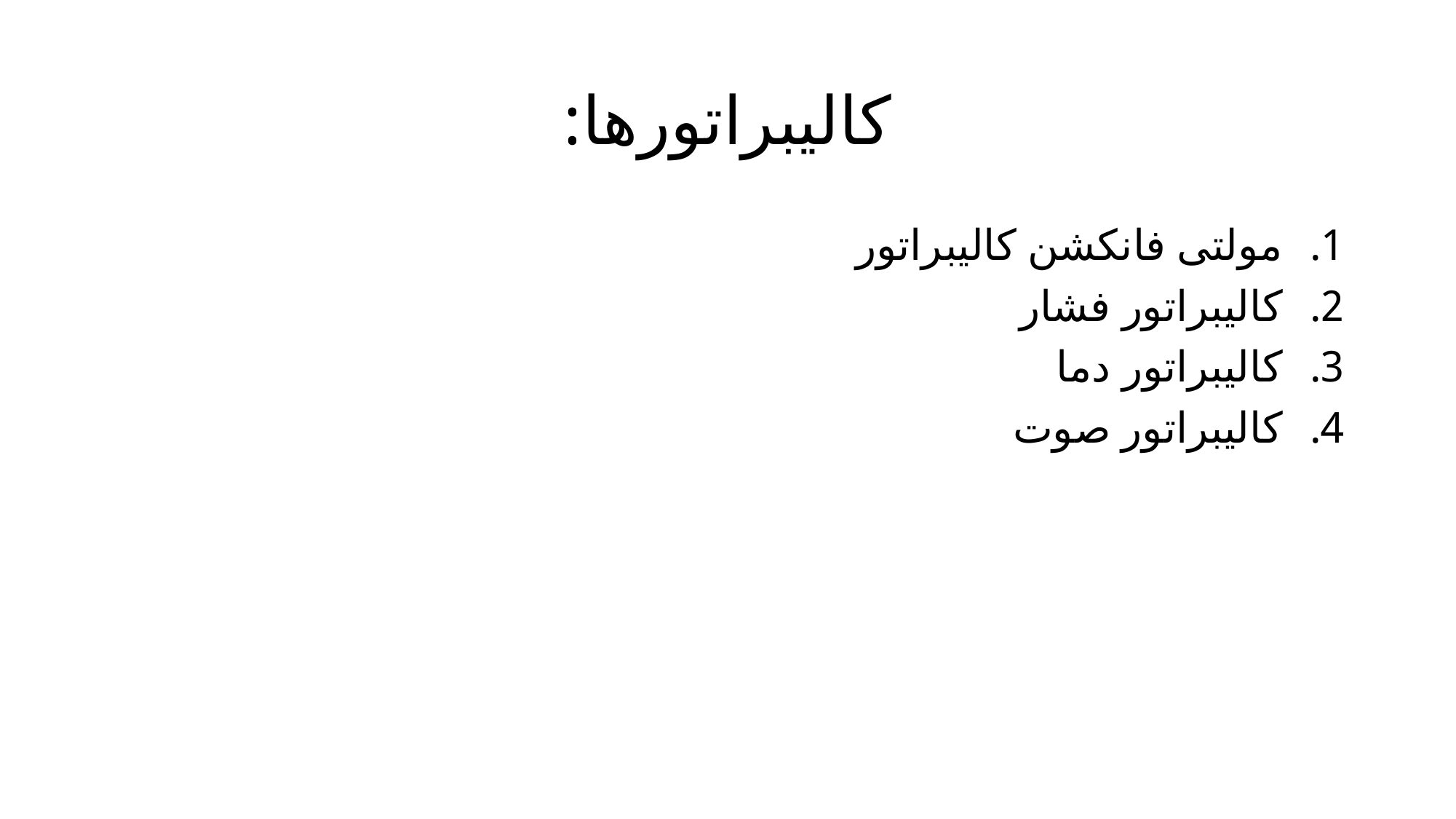

# کالیبراتورها:
مولتی فانکشن کالیبراتور
کالیبراتور فشار
کالیبراتور دما
کالیبراتور صوت